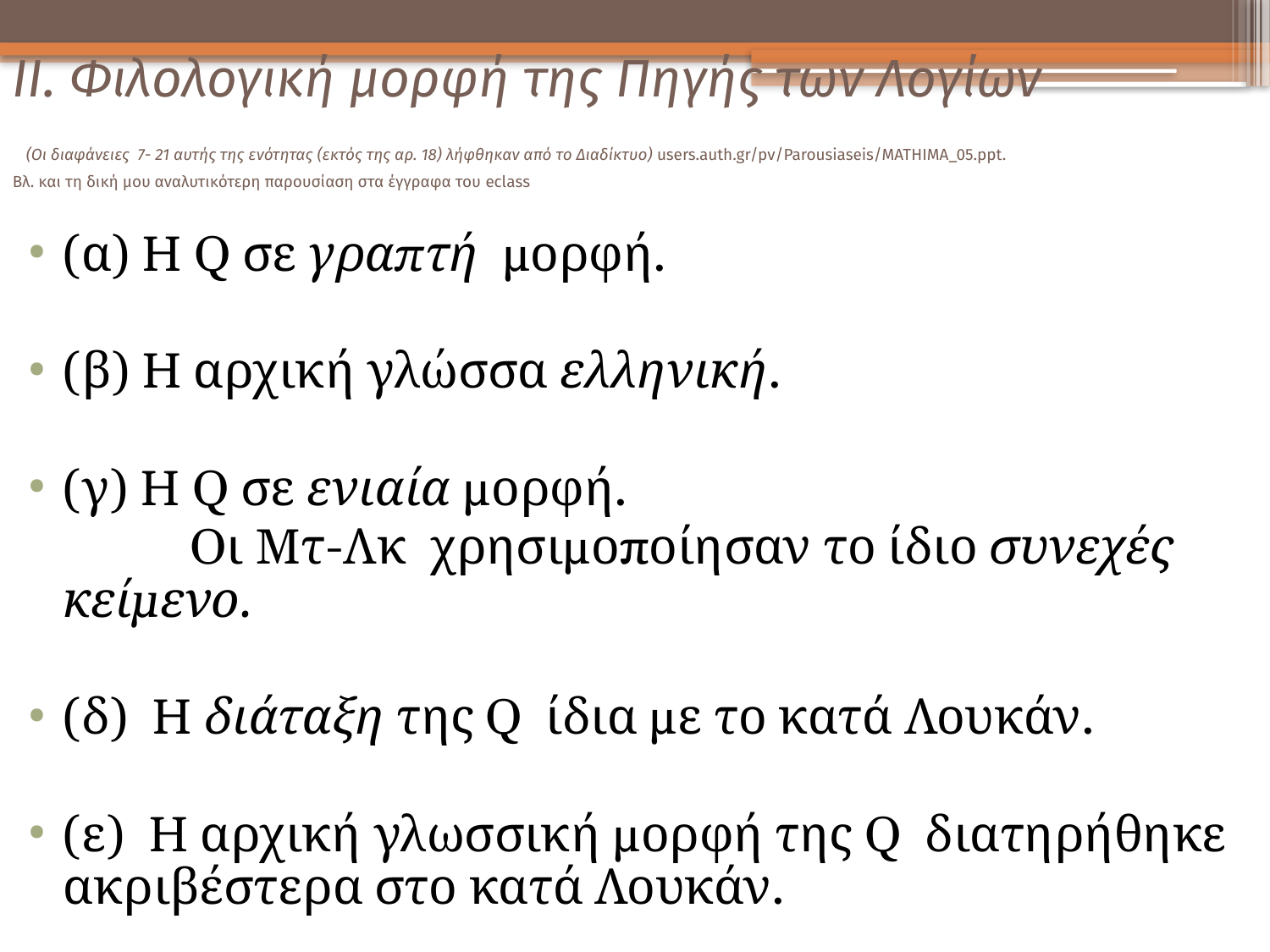

# II. Φιλολογική μορφή της Πηγής των Λογίων (Οι διαφάνειες  7- 21 αυτής της ενότητας (εκτός της αρ. 18) λήφθηκαν από το Διαδίκτυο) users.auth.gr/pv/Parousiaseis/MATHIMA_05.ppt. Βλ. και τη δική μου αναλυτικότερη παρουσίαση στα έγγραφα του eclass
(α) Η Q σε γραπτή  μορφή.

(β) Η αρχική γλώσσα ελληνική.

(γ) Η Q σε ενιαία μορφή.
		Οι Μτ-Λκ  χρησιμοποίησαν το ίδιο συνεχές κείμενο.

(δ)  Η διάταξη της Q  ίδια με το κατά Λουκάν.

(ε)  Η αρχική γλωσσική μορφή της Q  διατηρήθηκε ακριβέστερα στο κατά Λουκάν.